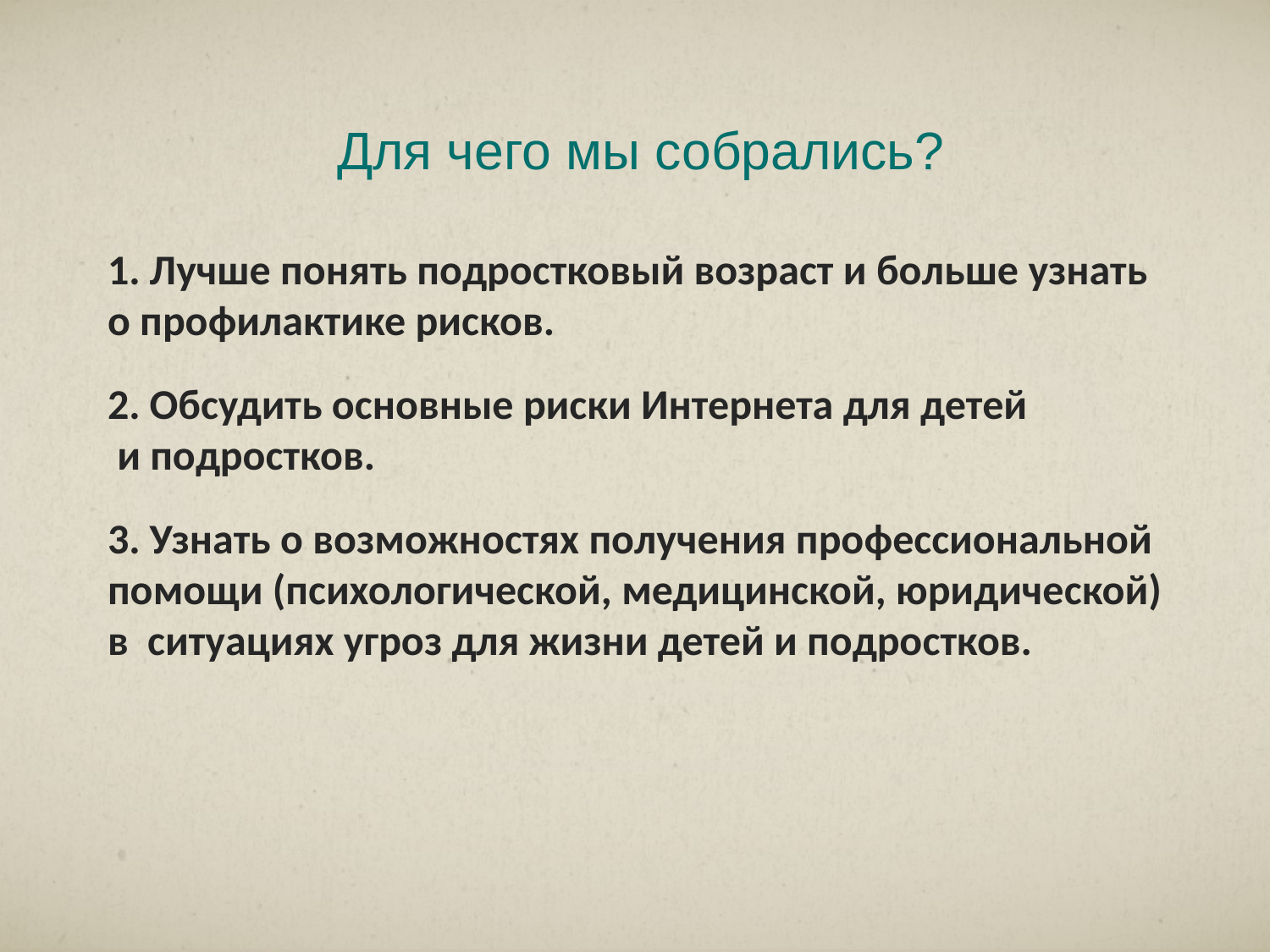

# Для чего мы собрались?
1. Лучше понять подростковый возраст и больше узнать о профилактике рисков.

2. Обсудить основные риски Интернета для детей
 и подростков.

3. Узнать о возможностях получения профессиональной помощи (психологической, медицинской, юридической) в  ситуациях угроз для жизни детей и подростков.